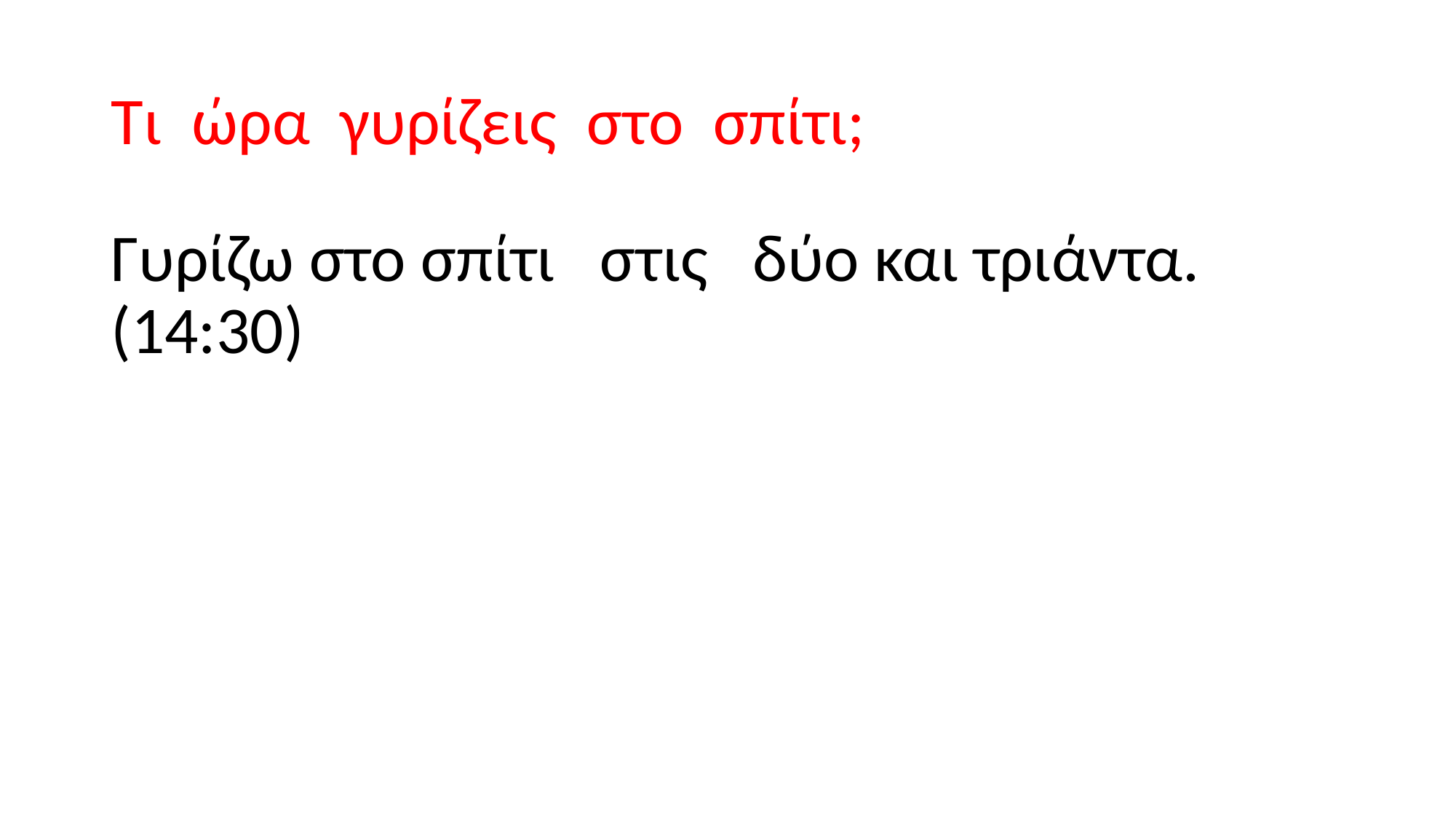

# Τι  ώρα  γυρίζεις  στο  σπίτι;
Γυρίζω στο σπίτι   στις   δύο και τριάντα. (14:30)